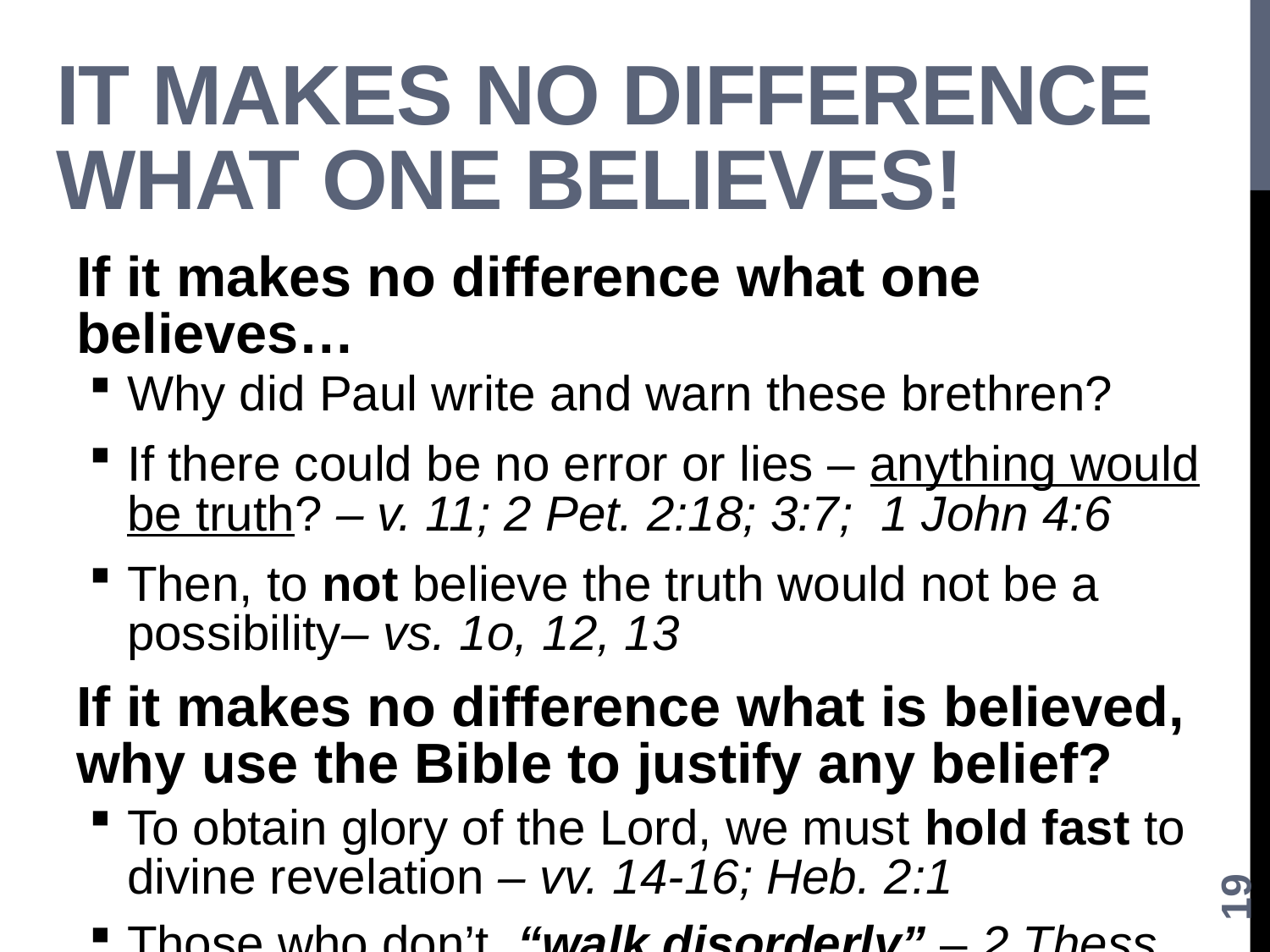

# It Makes no difference what one believes!
If it makes no difference what one believes…
Why did Paul write and warn these brethren?
If there could be no error or lies – anything would be truth? – v. 11; 2 Pet. 2:18; 3:7;  1 John 4:6
Then, to not believe the truth would not be a possibility– vs. 1o, 12, 13
If it makes no difference what is believed, why use the Bible to justify any belief?
To obtain glory of the Lord, we must hold fast to divine revelation – vv. 14-16; Heb. 2:1
Those who don’t, “walk disorderly” – 2 Thess. 3:16
19